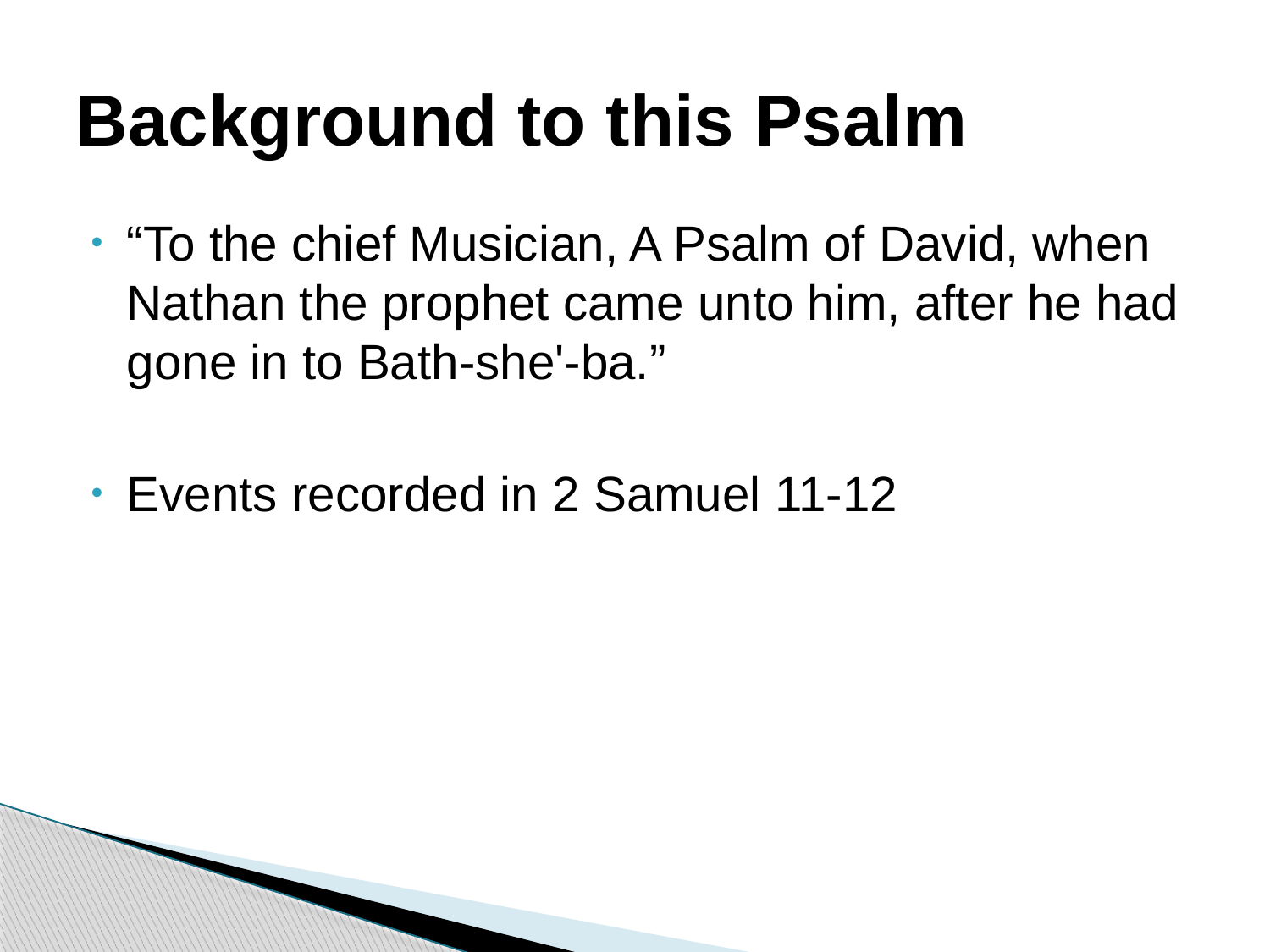

# Background to this Psalm
“To the chief Musician, A Psalm of David, when Nathan the prophet came unto him, after he had gone in to Bath-she'-ba.”

Events recorded in 2 Samuel 11-12